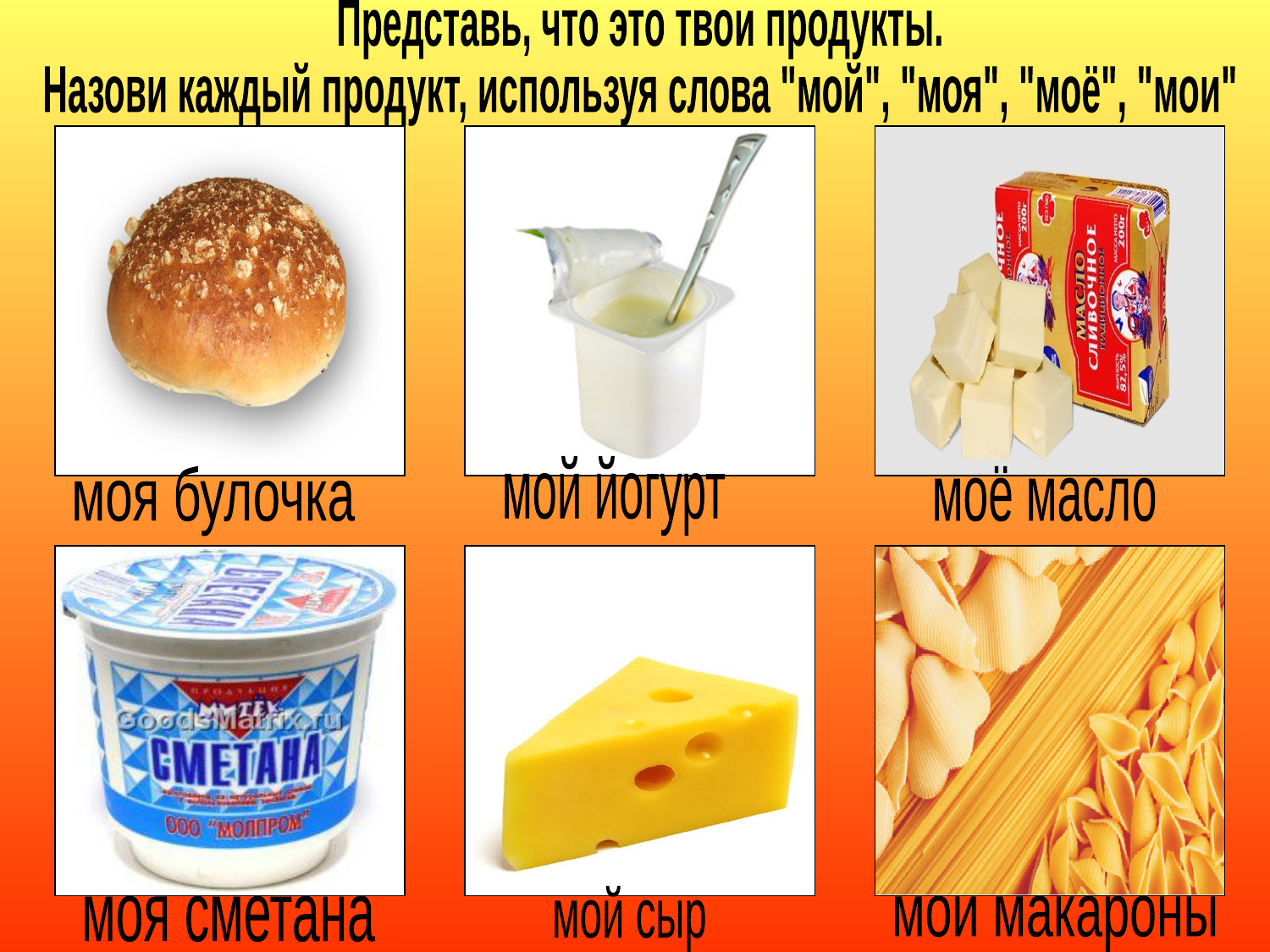

Представь, что это твои продукты.
Назови каждый продукт, используя слова "мой", "моя", "моё", "мои"

мой йогурт
моя булочка
моё масло

мой сыр
моя сметана
мои макароны